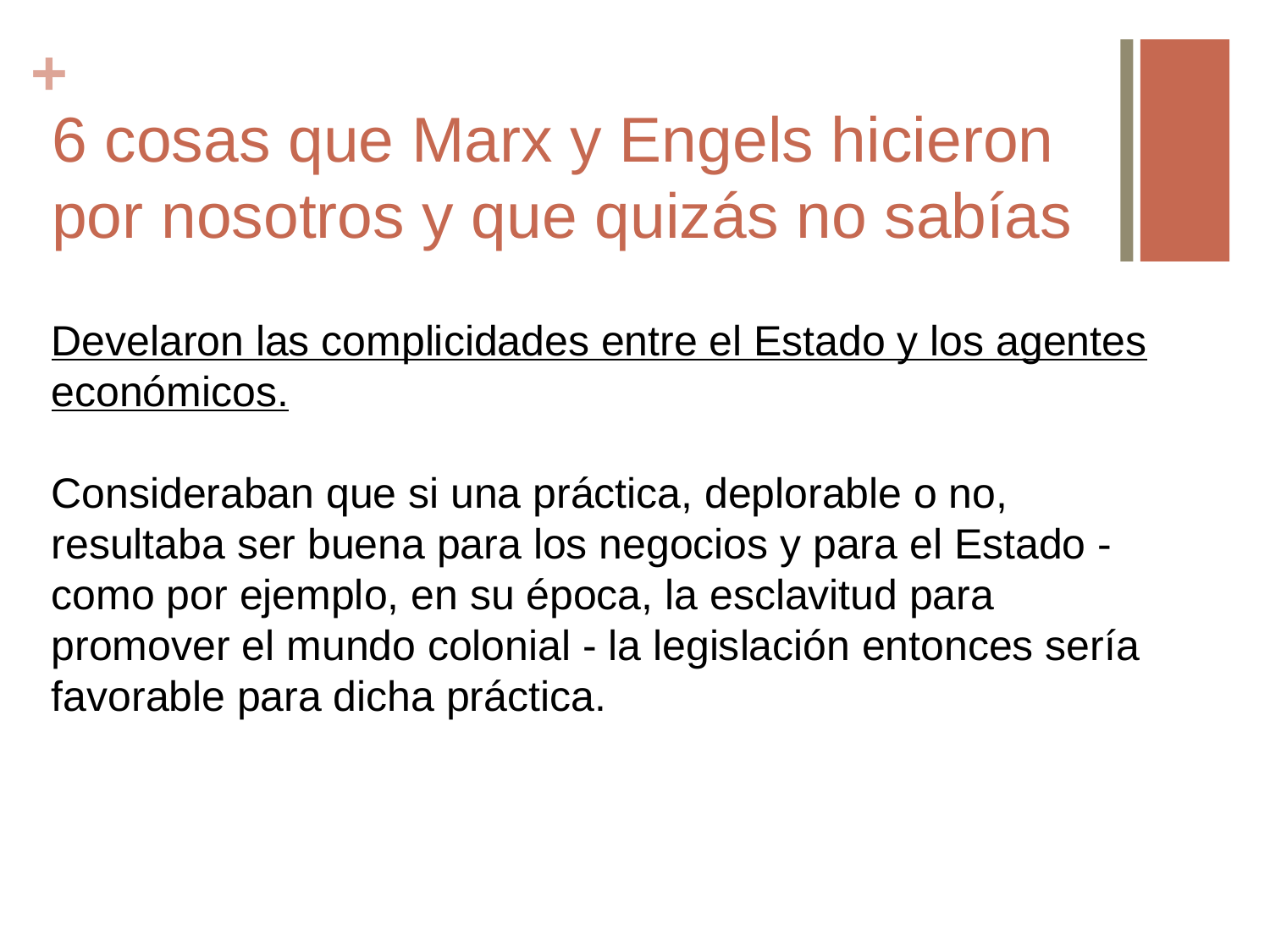

# 6 cosas que Marx y Engels hicieron  por nosotros y que quizás no sabías
Develaron las complicidades entre el Estado y los agentes económicos.

Consideraban que si una práctica, deplorable o no, resultaba ser buena para los negocios y para el Estado - como por ejemplo, en su época, la esclavitud para promover el mundo colonial - la legislación entonces sería favorable para dicha práctica.